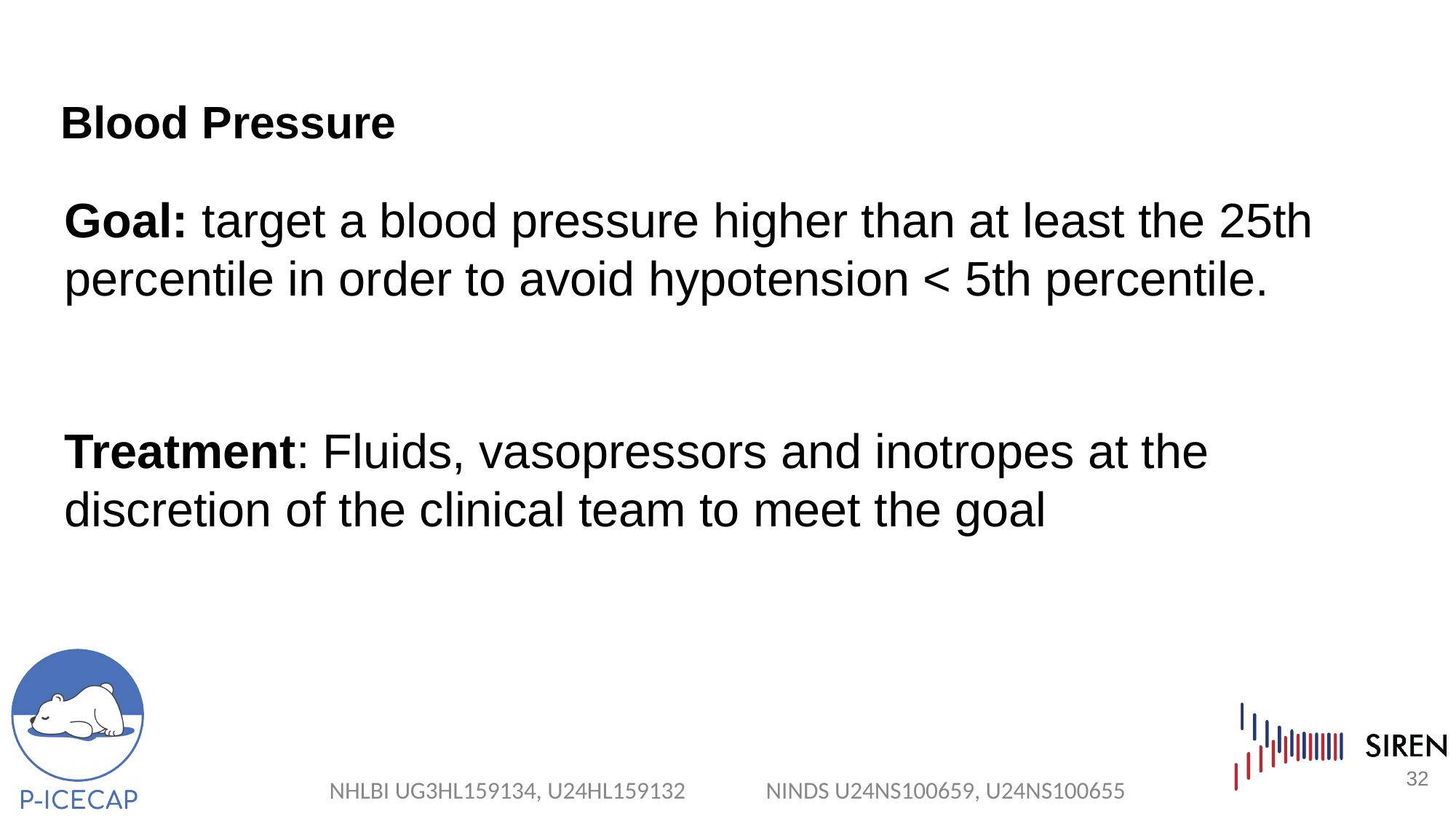

# Blood Pressure
Goal: target a blood pressure higher than at least the 25th percentile in order to avoid hypotension < 5th percentile.

Treatment: Fluids, vasopressors and inotropes at the discretion of the clinical team to meet the goal

32